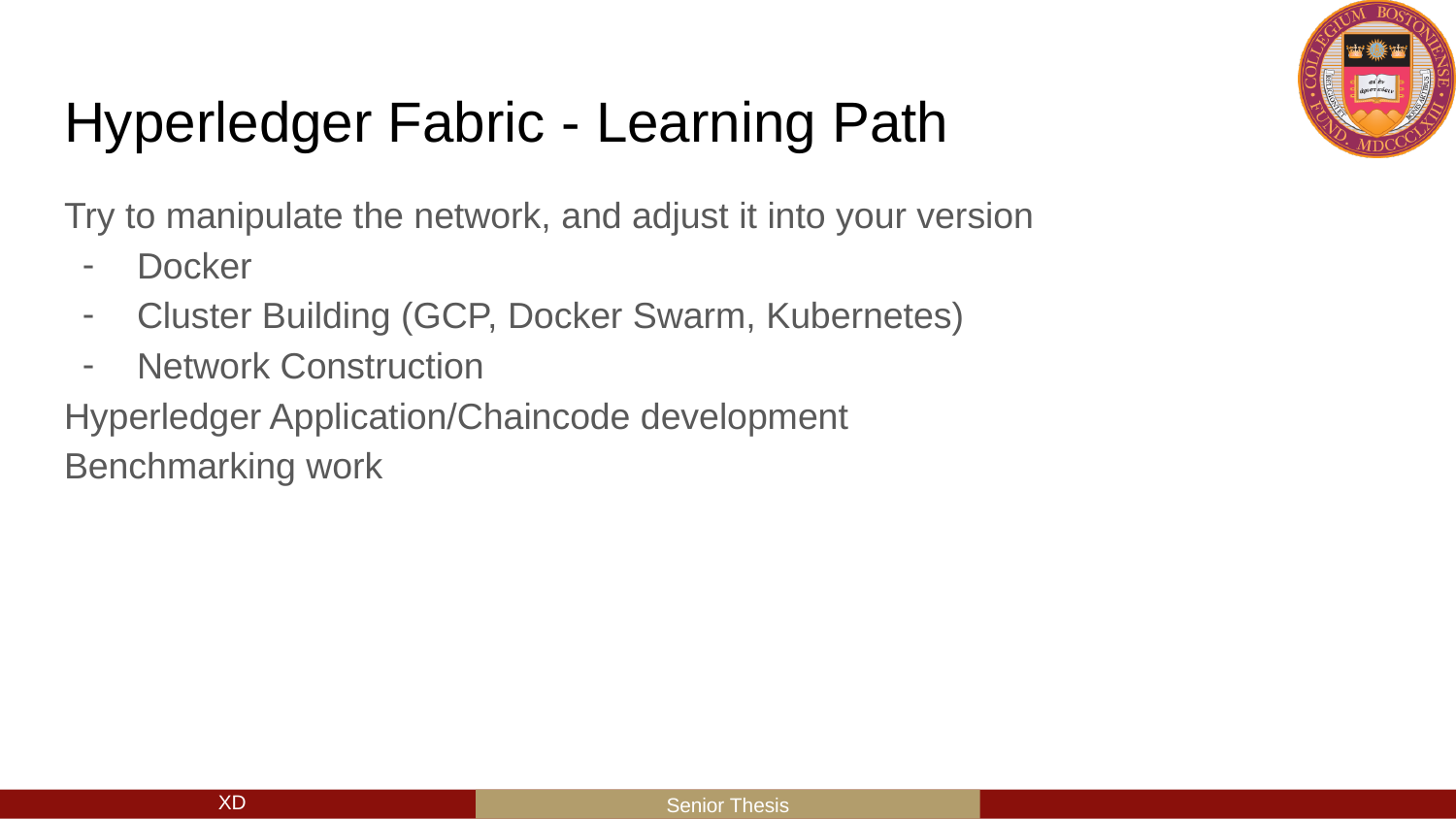

# Hyperledger Fabric - Learning Path

Try to manipulate the network, and adjust it into your version
Docker
Cluster Building (GCP, Docker Swarm, Kubernetes)
Network Construction
Hyperledger Application/Chaincode development
Benchmarking work